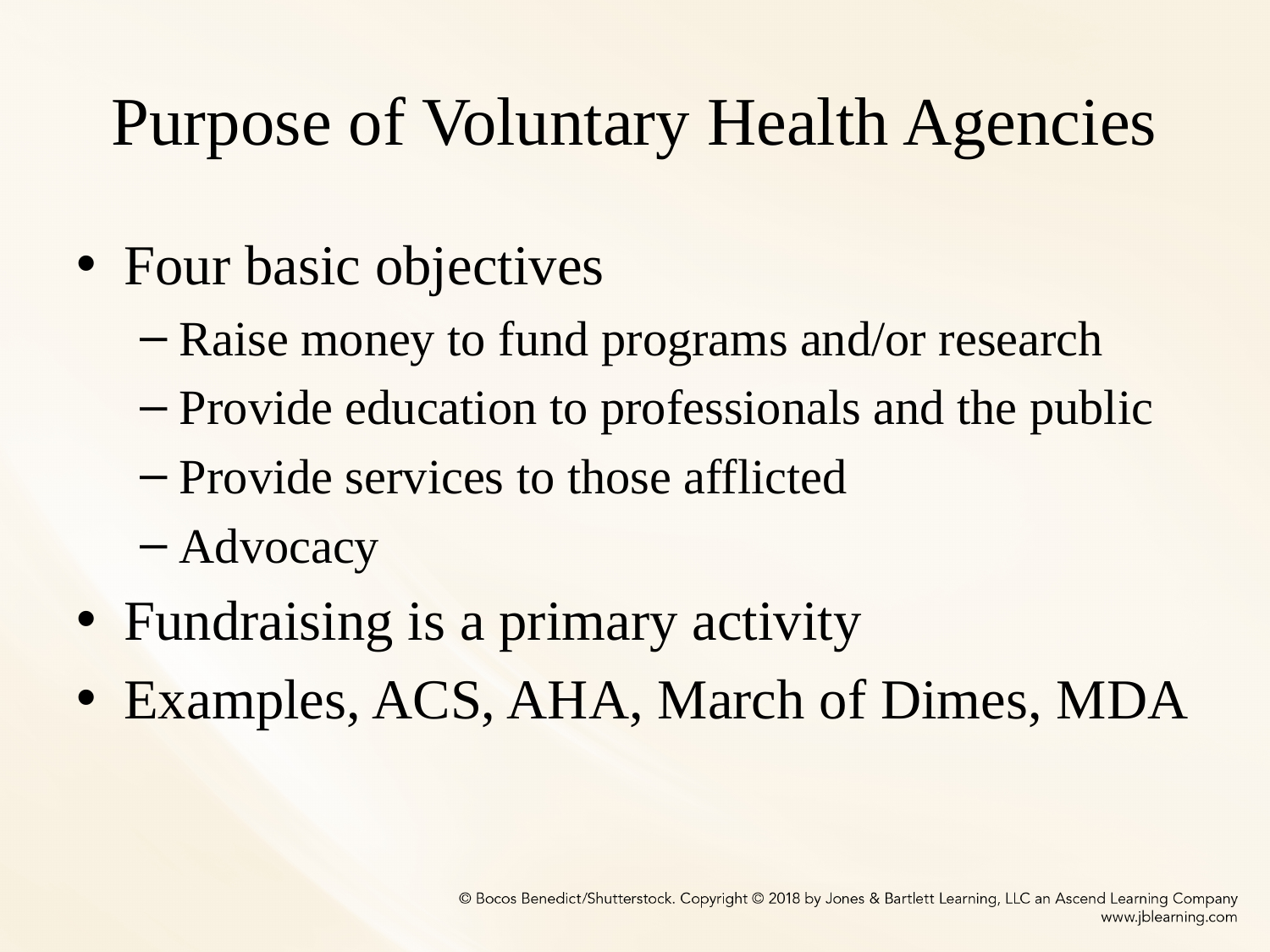

# Purpose of Voluntary Health Agencies
Four basic objectives
Raise money to fund programs and/or research
Provide education to professionals and the public
Provide services to those afflicted
Advocacy
Fundraising is a primary activity
Examples, ACS, AHA, March of Dimes, MDA